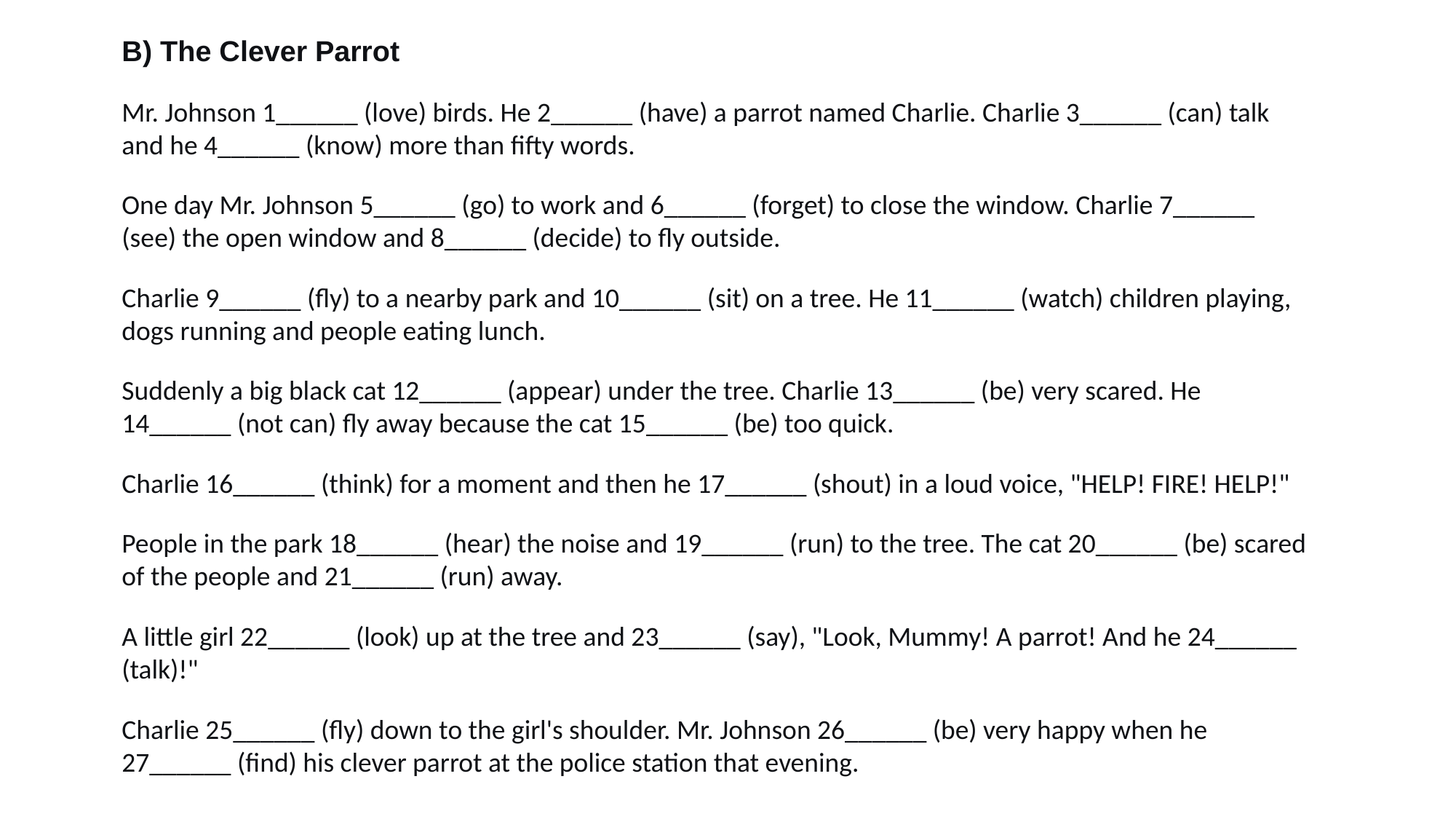

B) The Clever Parrot
Mr. Johnson 1______ (love) birds. He 2______ (have) a parrot named Charlie. Charlie 3______ (can) talk and he 4______ (know) more than fifty words.
One day Mr. Johnson 5______ (go) to work and 6______ (forget) to close the window. Charlie 7______ (see) the open window and 8______ (decide) to fly outside.
Charlie 9______ (fly) to a nearby park and 10______ (sit) on a tree. He 11______ (watch) children playing, dogs running and people eating lunch.
Suddenly a big black cat 12______ (appear) under the tree. Charlie 13______ (be) very scared. He 14______ (not can) fly away because the cat 15______ (be) too quick.
Charlie 16______ (think) for a moment and then he 17______ (shout) in a loud voice, "HELP! FIRE! HELP!"
People in the park 18______ (hear) the noise and 19______ (run) to the tree. The cat 20______ (be) scared of the people and 21______ (run) away.
A little girl 22______ (look) up at the tree and 23______ (say), "Look, Mummy! A parrot! And he 24______ (talk)!"
Charlie 25______ (fly) down to the girl's shoulder. Mr. Johnson 26______ (be) very happy when he 27______ (find) his clever parrot at the police station that evening.